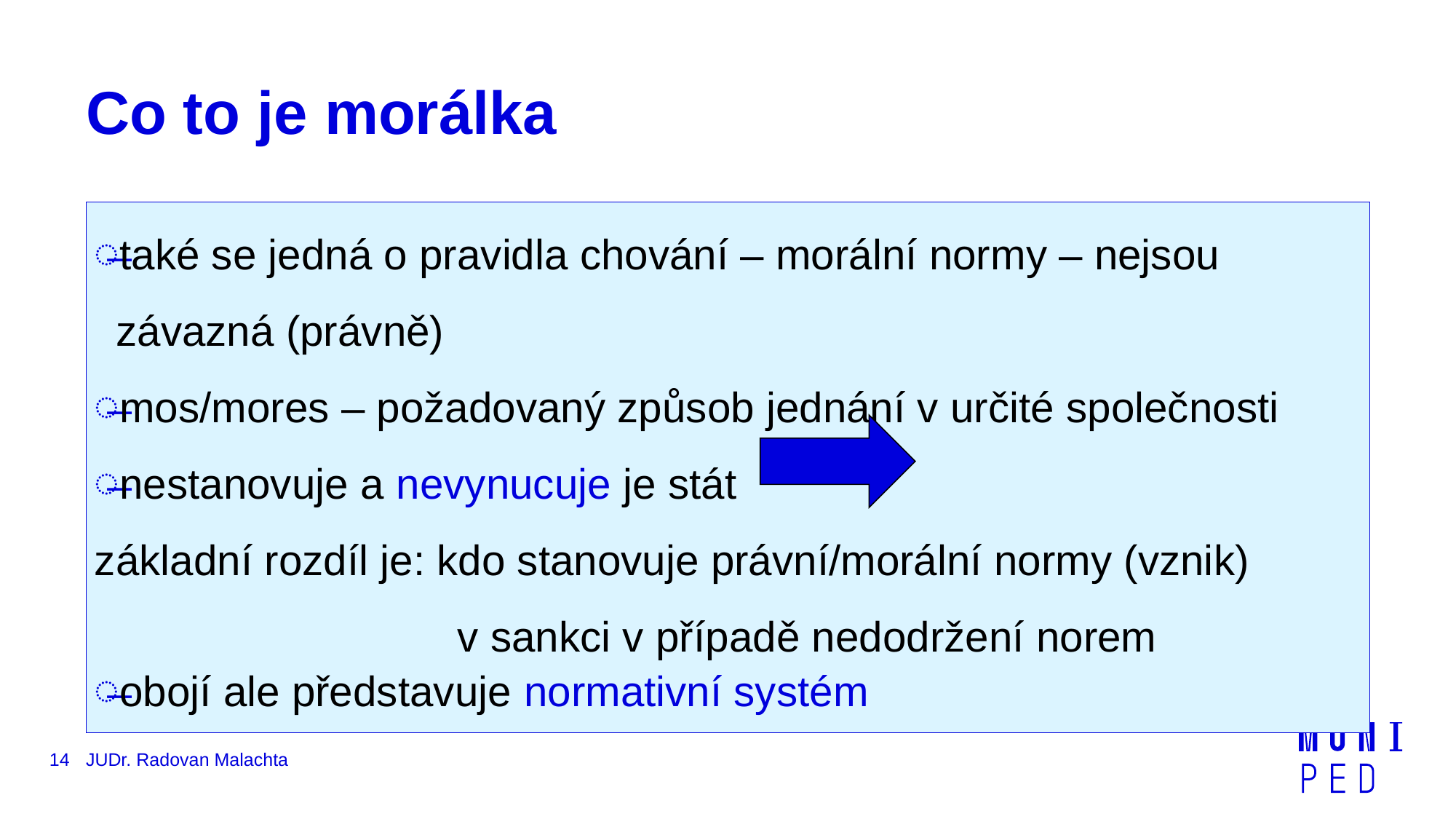

# Co to je morálka
také se jedná o pravidla chování – morální normy – nejsou závazná (právně)
mos/mores – požadovaný způsob jednání v určité společnosti
nestanovuje a nevynucuje je stát
základní rozdíl je: kdo stanovuje právní/morální normy (vznik)
			   v sankci v případě nedodržení norem
obojí ale představuje normativní systém

14
JUDr. Radovan Malachta